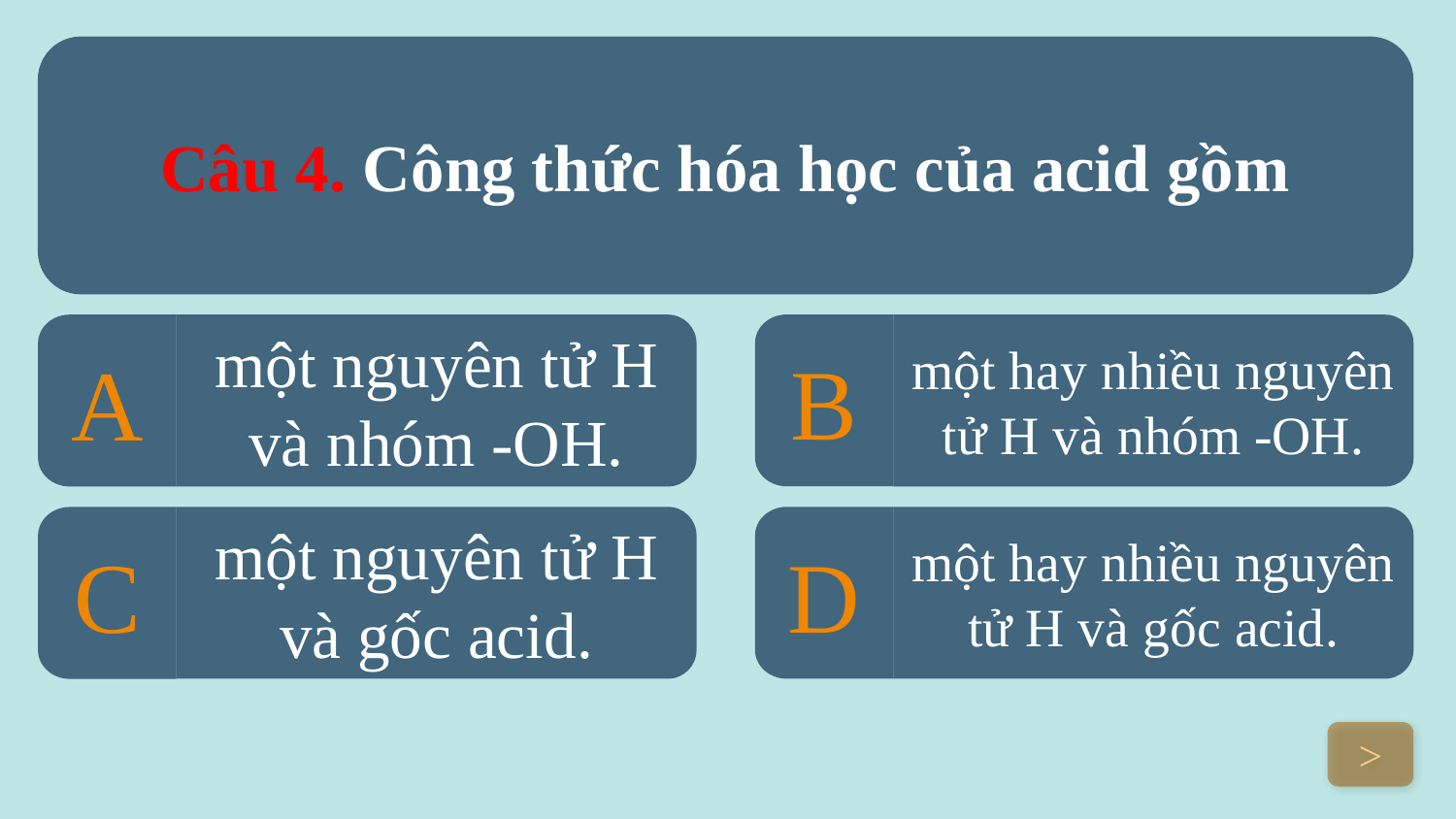

Câu 4. Công thức hóa học của acid gồm
B
A
một nguyên tử H và nhóm -OH.
một hay nhiều nguyên tử H và nhóm -OH.
một nguyên tử H và gốc acid.
D
một hay nhiều nguyên tử H và gốc acid.
C
>